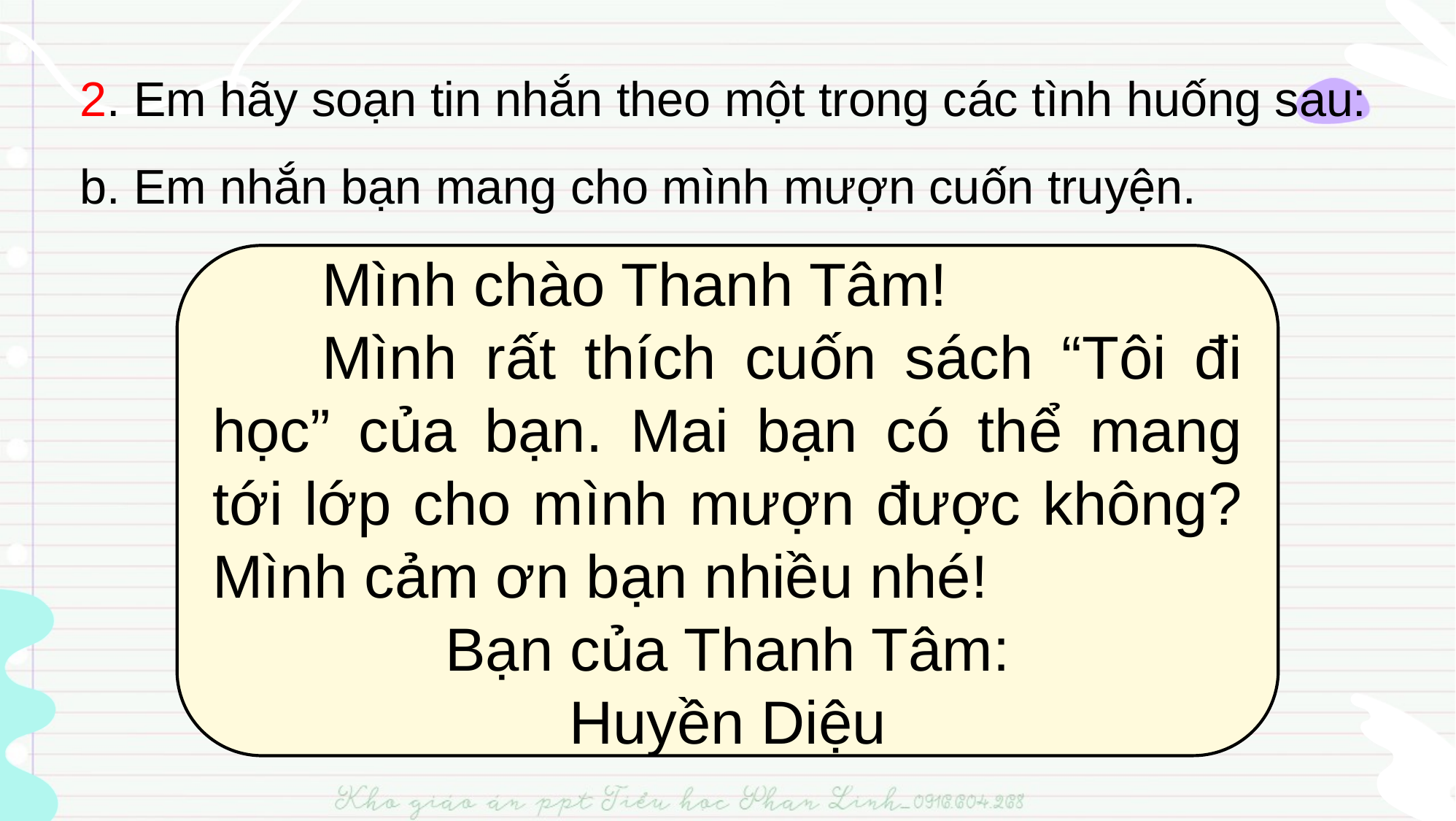

2. Em hãy soạn tin nhắn theo một trong các tình huống sau:
b. Em nhắn bạn mang cho mình mượn cuốn truyện.
	Mình chào Thanh Tâm!
	Mình rất thích cuốn sách “Tôi đi học” của bạn. Mai bạn có thể mang tới lớp cho mình mượn được không? Mình cảm ơn bạn nhiều nhé!
Bạn của Thanh Tâm:
Huyền Diệu